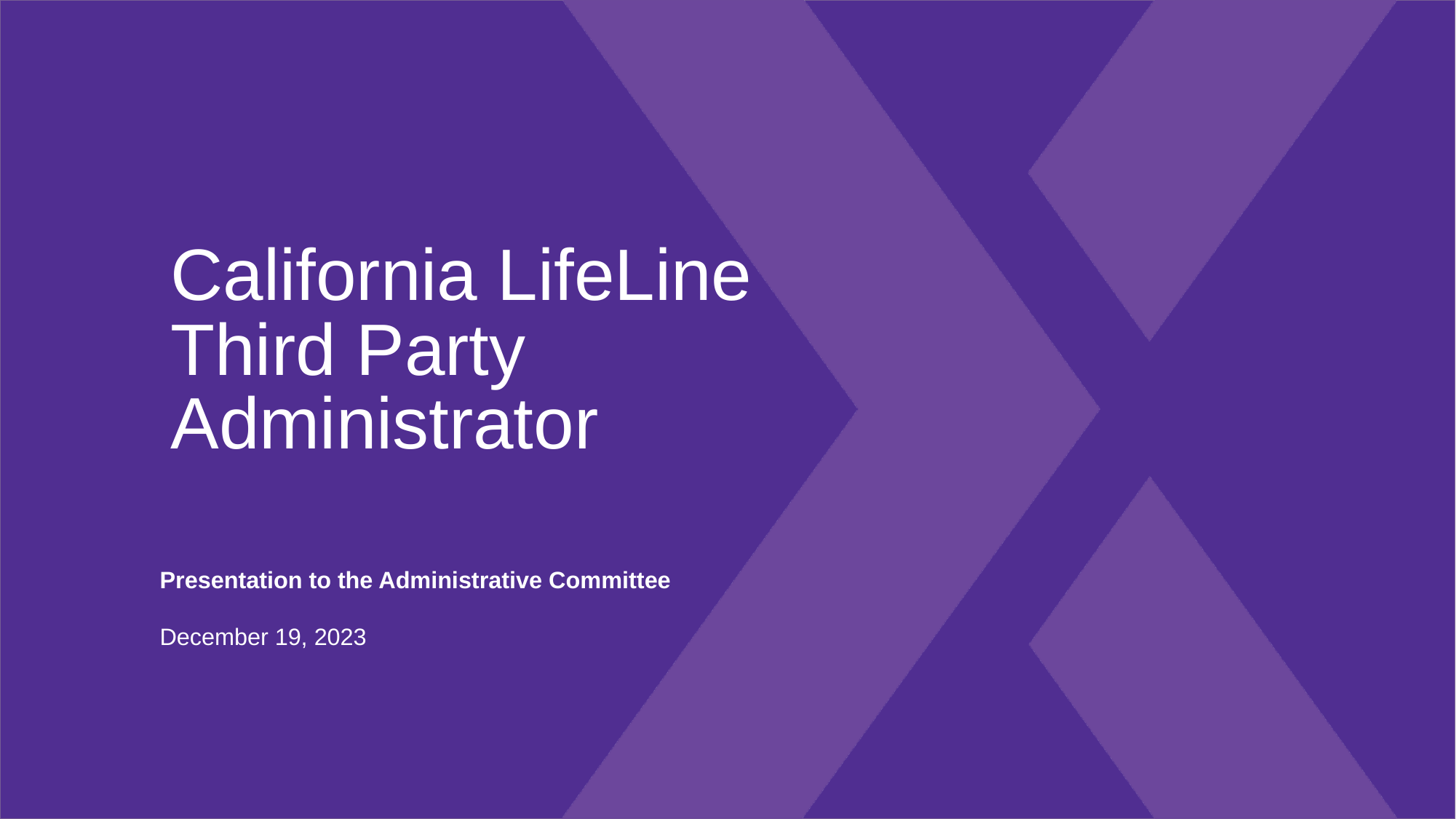

# California LifeLine Third Party Administrator
Presentation to the Administrative Committee

December 19, 2023